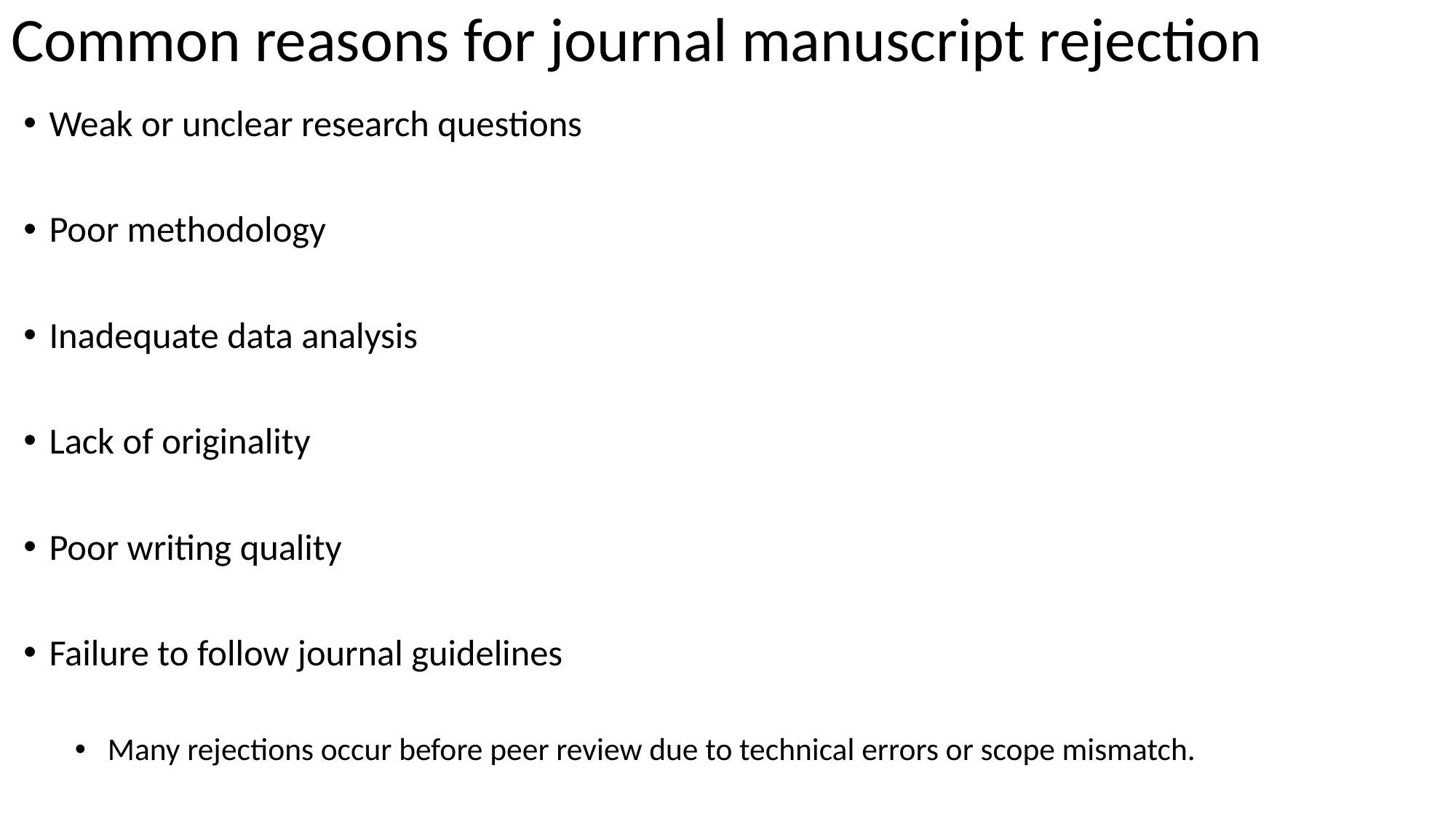

# Common reasons for journal manuscript rejection
Weak or unclear research questions

Poor methodology

Inadequate data analysis

Lack of originality

Poor writing quality

Failure to follow journal guidelines

 Many rejections occur before peer review due to technical errors or scope mismatch.